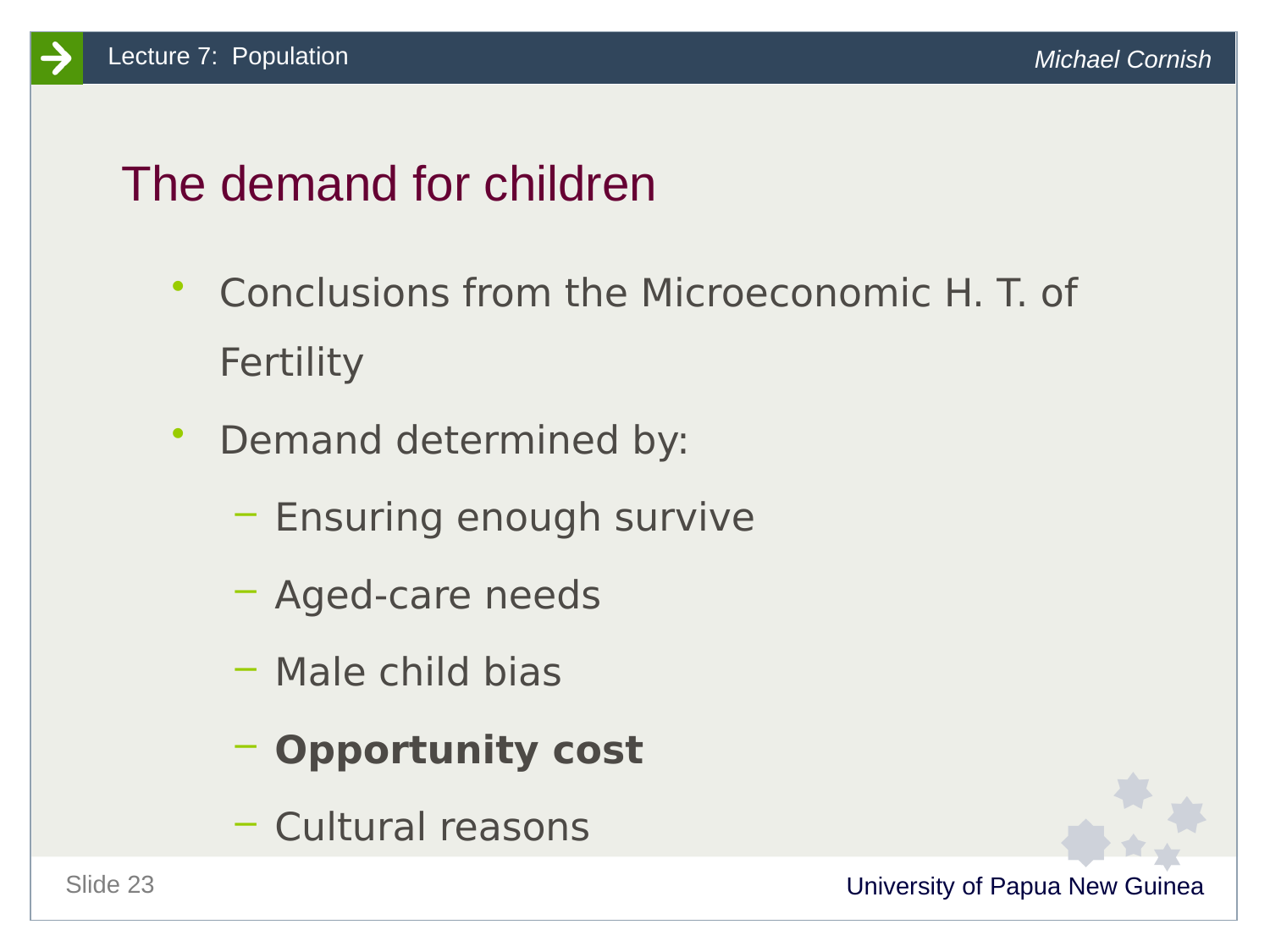

# The demand for children
Conclusions from the Microeconomic H. T. of Fertility
Demand determined by:
Ensuring enough survive
Aged-care needs
Male child bias
Opportunity cost
Cultural reasons